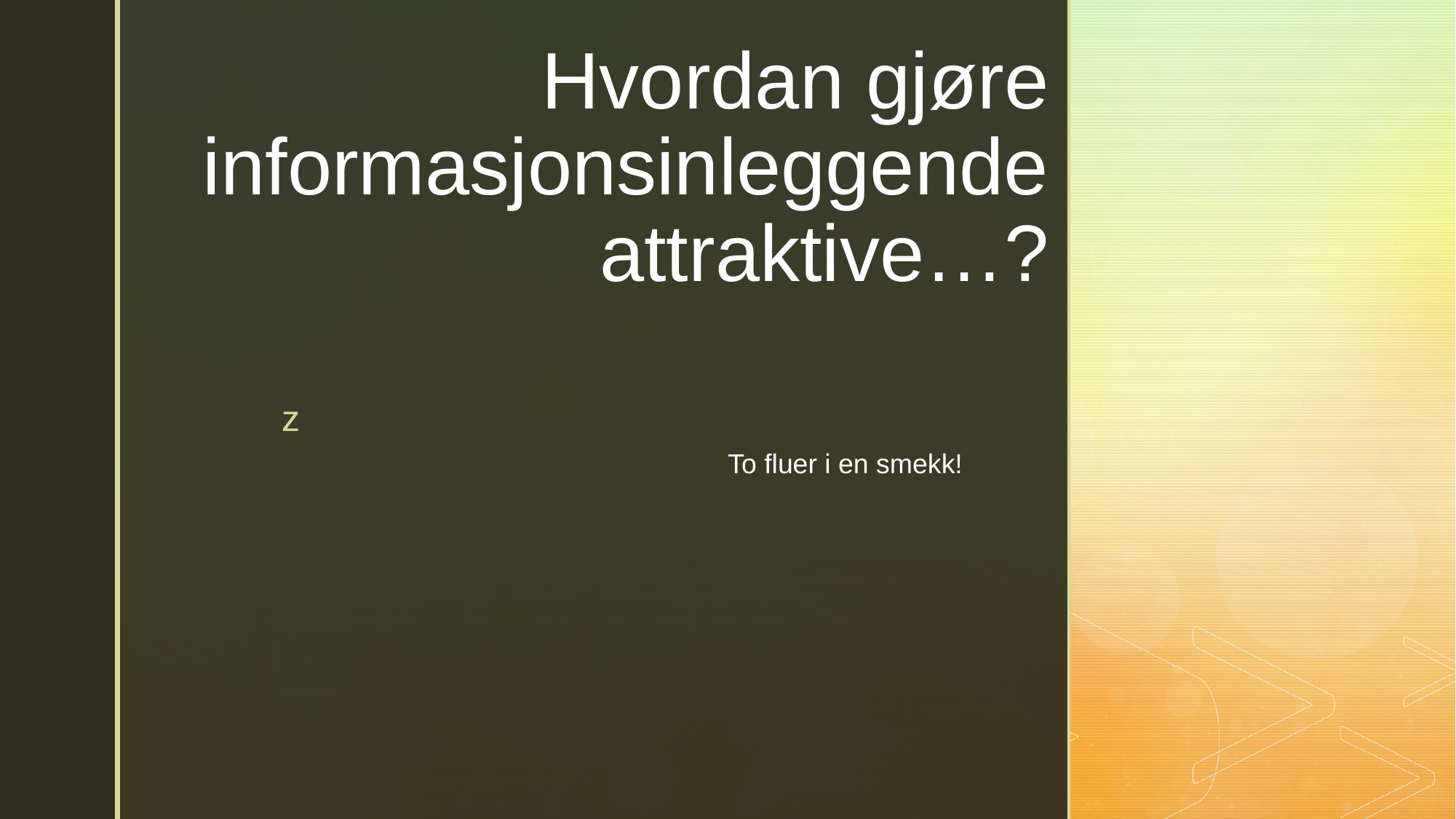

# Hvordan gjøre informasjonsinleggende attraktive…?
To fluer i en smekk!